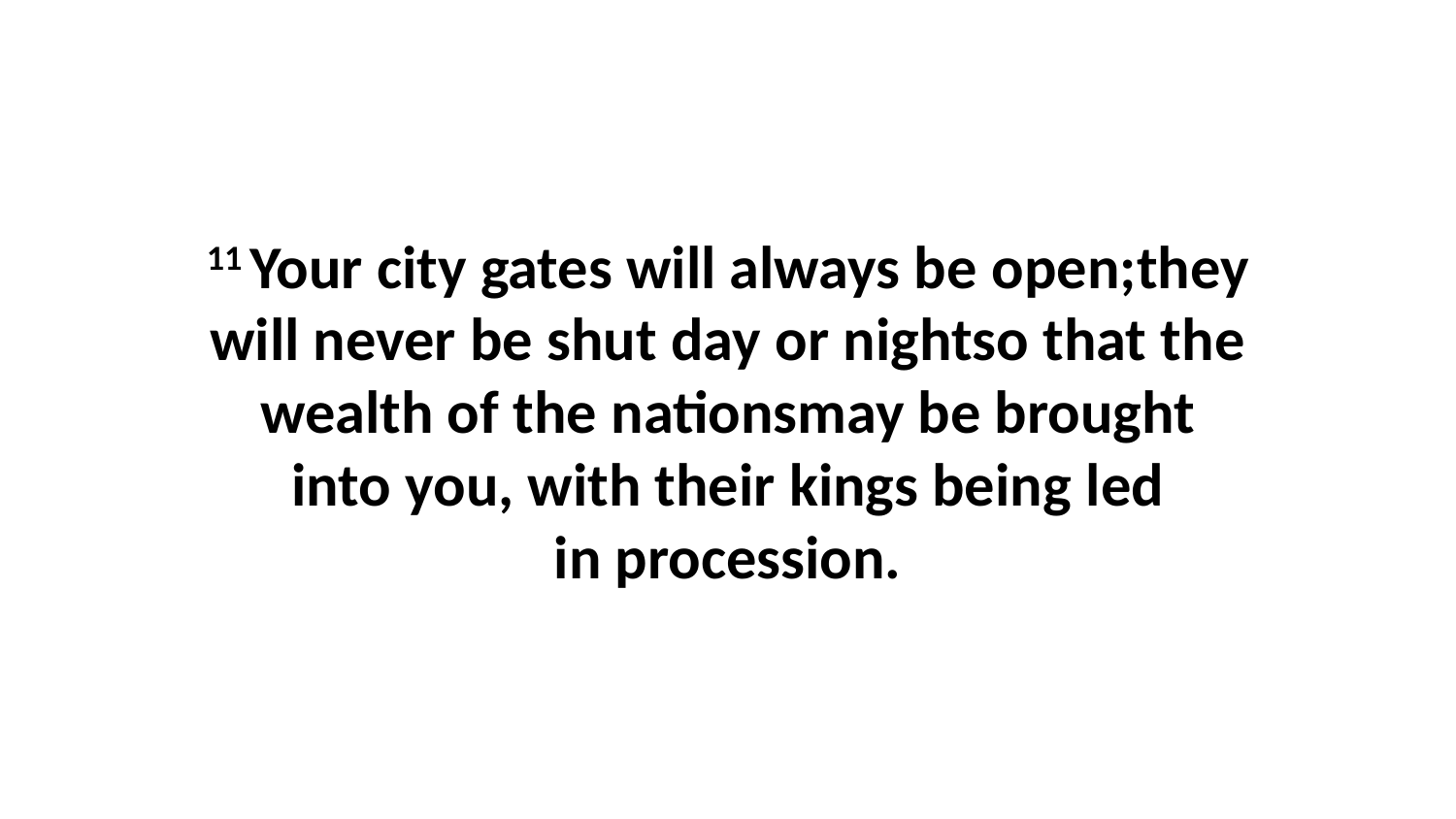

11 Your city gates will always be open;they will never be shut day or nightso that the wealth of the nationsmay be brought into you, with their kings being led in procession.